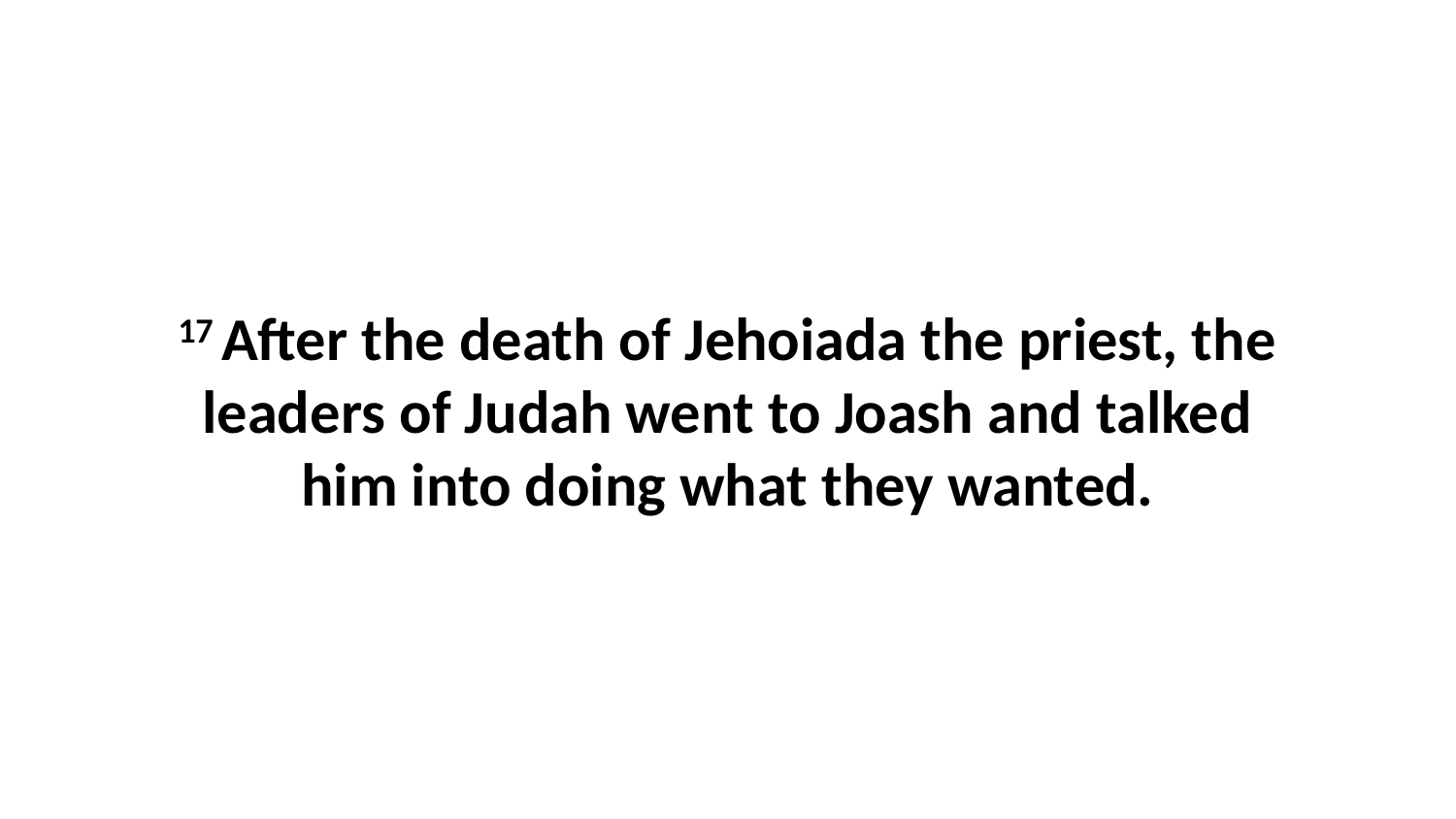

17 After the death of Jehoiada the priest, the leaders of Judah went to Joash and talked him into doing what they wanted.